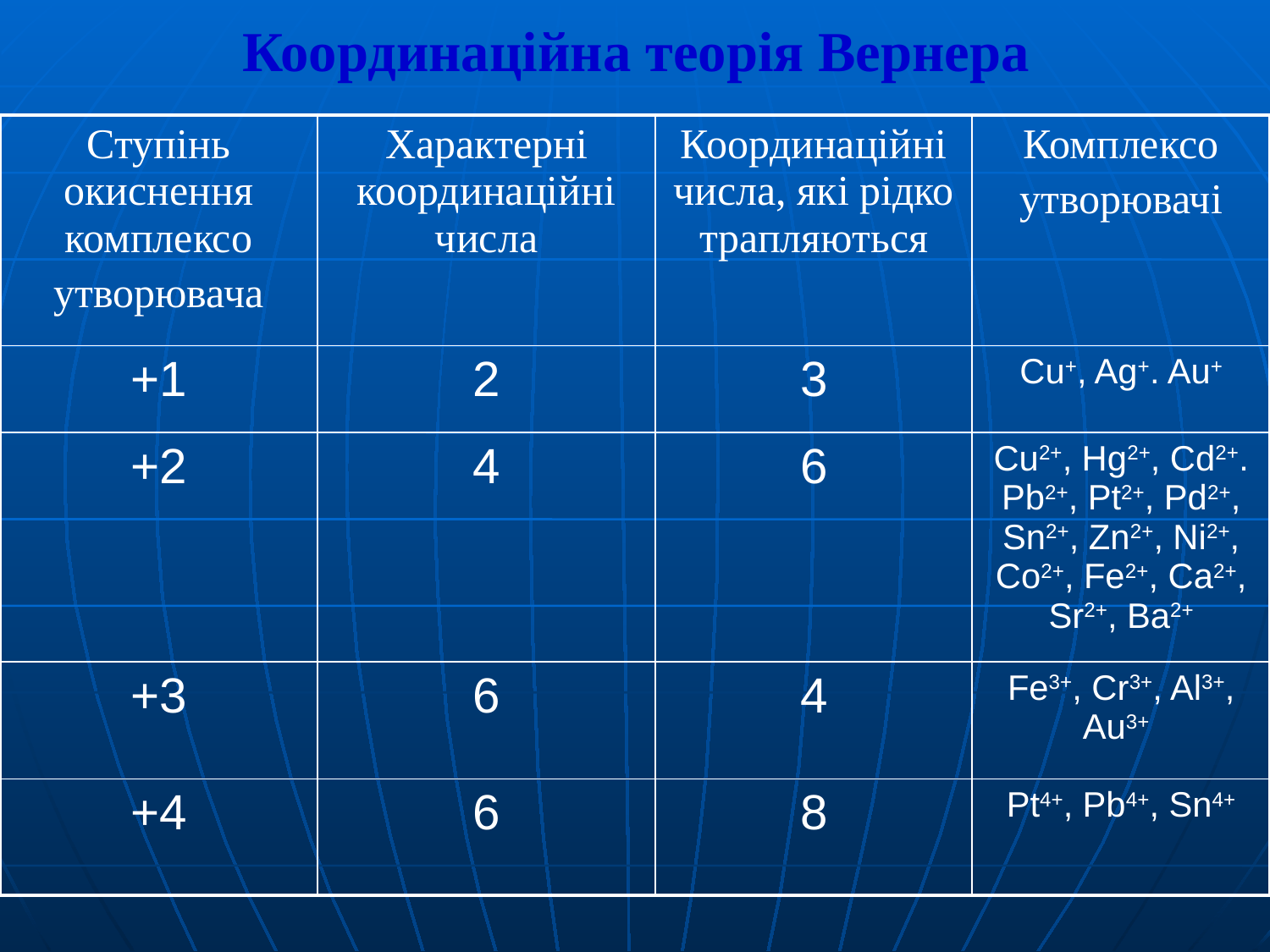

# Координаційна теорія Вернера
| Ступінь окиснення комплексо утворювача | Характерні координаційні числа | Координаційні числа, які рідко трапляються | Комплексо утворювачі |
| --- | --- | --- | --- |
| +1 | 2 | 3 | Cu+, Ag+. Au+ |
| +2 | 4 | 6 | Cu2+, Hg2+, Cd2+. Pb2+, Pt2+, Pd2+, Sn2+, Zn2+, Ni2+, Co2+, Fe2+, Ca2+, Sr2+, Ba2+ |
| +3 | 6 | 4 | Fe3+, Cr3+, Al3+, Au3+ |
| +4 | 6 | 8 | Pt4+, Pb4+, Sn4+ |